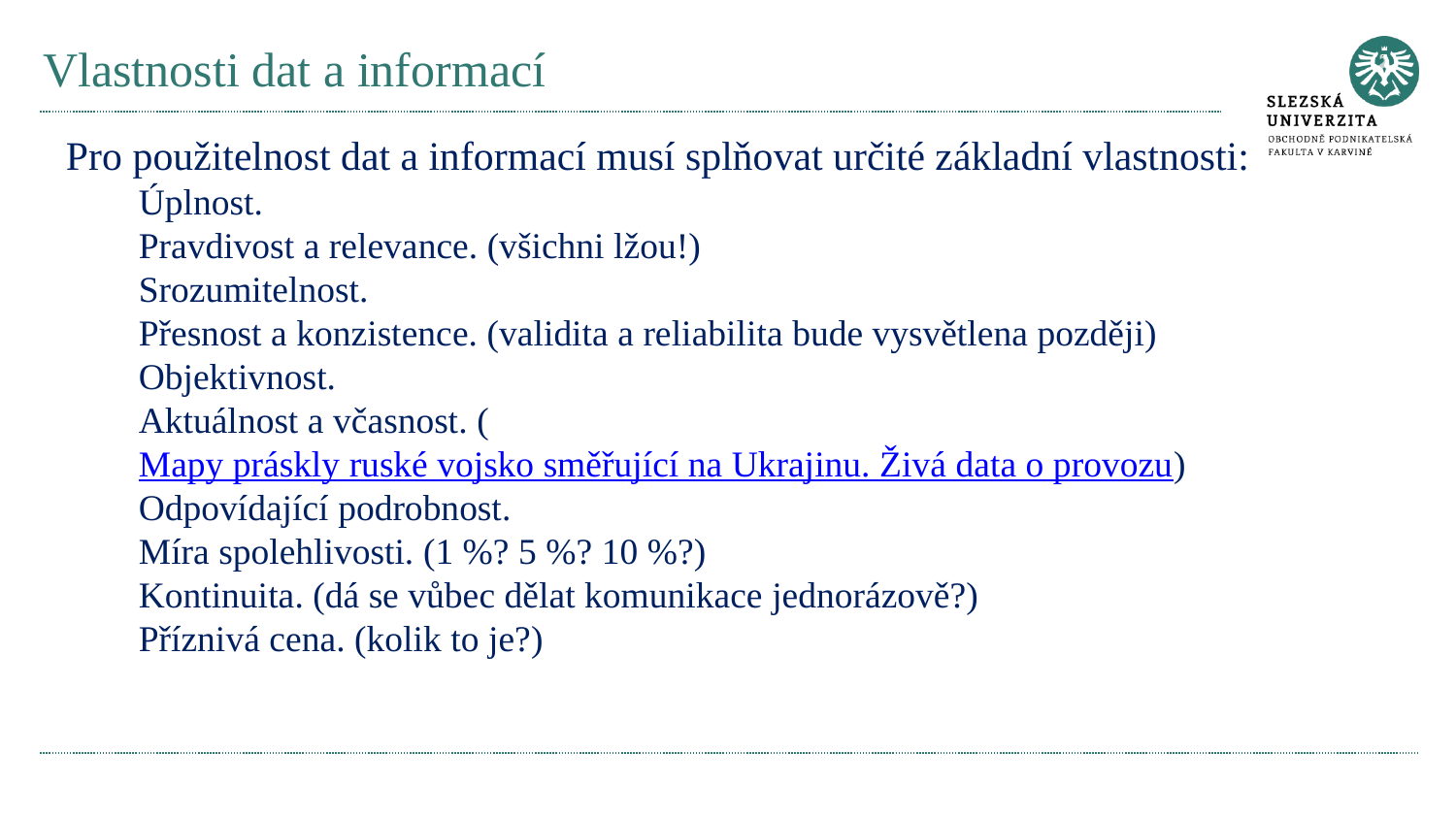

# Vlastnosti dat a informací
Pro použitelnost dat a informací musí splňovat určité základní vlastnosti:
Úplnost.
Pravdivost a relevance. (všichni lžou!)
Srozumitelnost.
Přesnost a konzistence. (validita a reliabilita bude vysvětlena později)
Objektivnost.
Aktuálnost a včasnost. (Mapy práskly ruské vojsko směřující na Ukrajinu. Živá data o provozu)
Odpovídající podrobnost.
Míra spolehlivosti. (1 %? 5 %? 10 %?)
Kontinuita. (dá se vůbec dělat komunikace jednorázově?)
Příznivá cena. (kolik to je?)